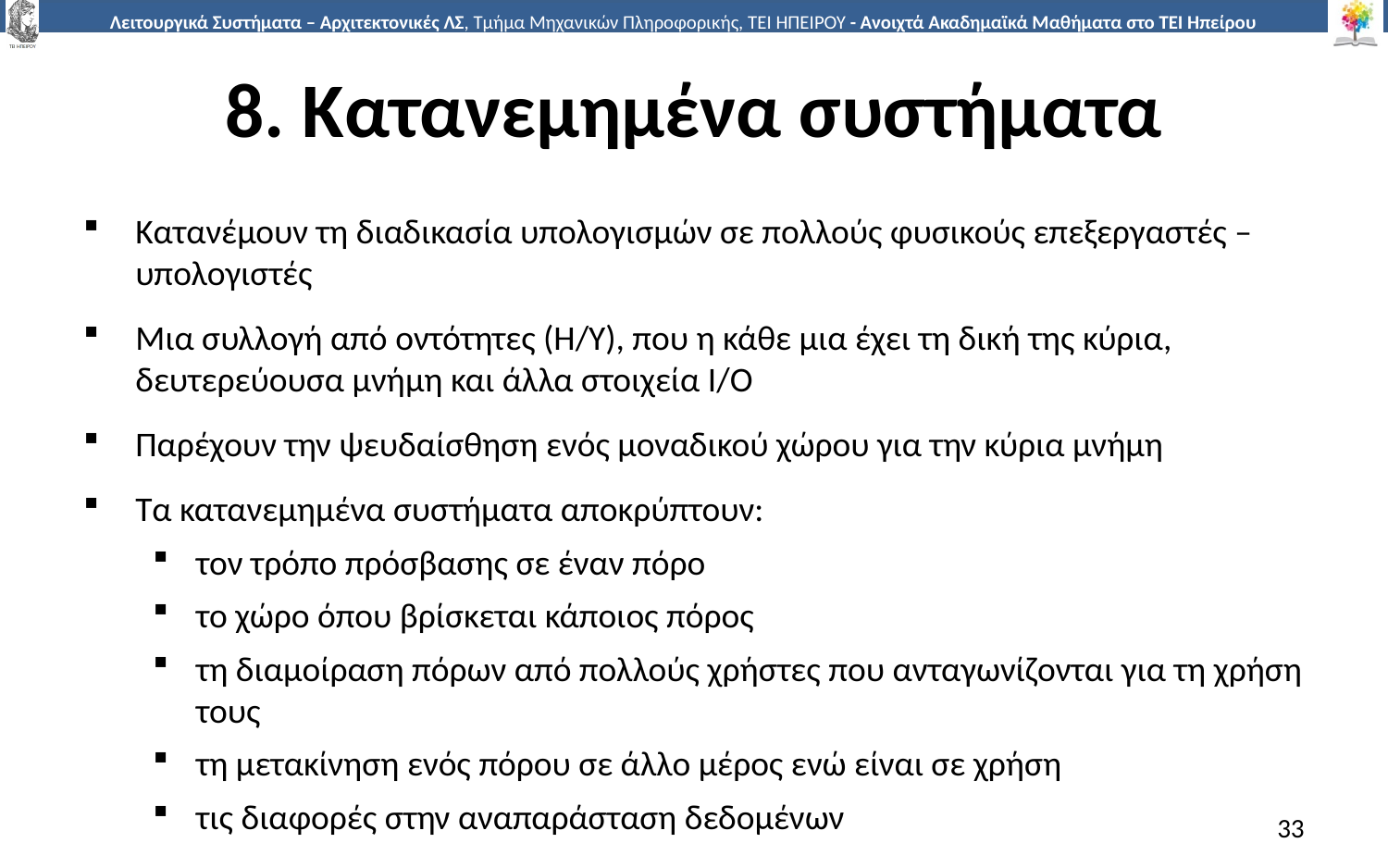

# 8. Κατανεμημένα συστήματα
Κατανέμουν τη διαδικασία υπολογισμών σε πολλούς φυσικούς επεξεργαστές – υπολογιστές
Μια συλλογή από οντότητες (Η/Υ), που η κάθε μια έχει τη δική της κύρια, δευτερεύουσα μνήμη και άλλα στοιχεία Ι/Ο
Παρέχουν την ψευδαίσθηση ενός μοναδικού χώρου για την κύρια μνήμη
Τα κατανεμημένα συστήματα αποκρύπτουν:
τον τρόπο πρόσβασης σε έναν πόρο
το χώρο όπου βρίσκεται κάποιος πόρος
τη διαμοίραση πόρων από πολλούς χρήστες που ανταγωνίζονται για τη χρήση τους
τη μετακίνηση ενός πόρου σε άλλο μέρος ενώ είναι σε χρήση
τις διαφορές στην αναπαράσταση δεδομένων
33